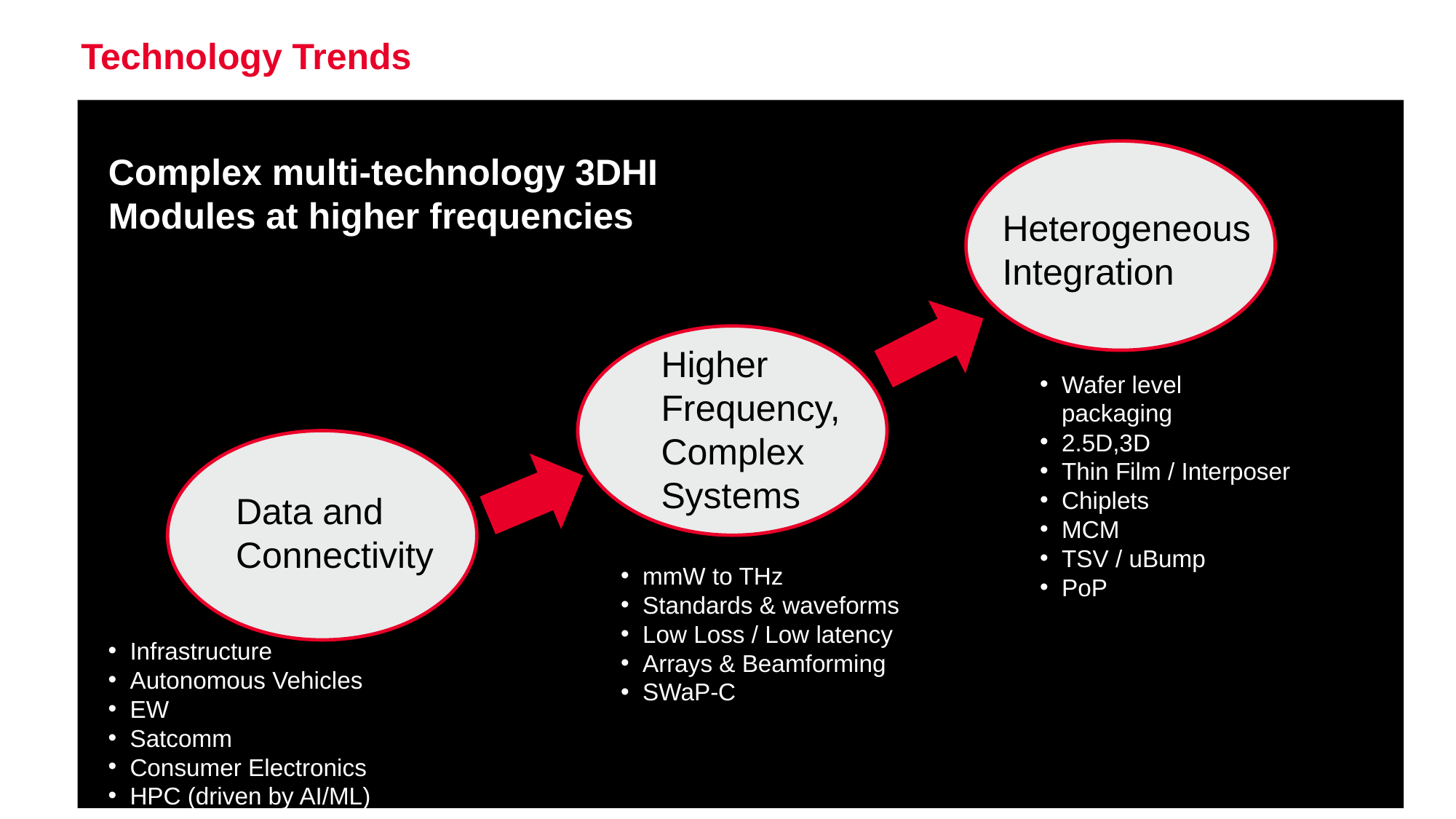

# Technology Trends

Complex multi-technology 3DHI Modules at higher frequencies

Heterogeneous Integration
Wafer level packaging
2.5D,3D
Thin Film / Interposer
Chiplets
MCM
TSV / uBump
PoP

Higher Frequency, Complex Systems
mmW to THz
Standards & waveforms
Low Loss / Low latency
Arrays & Beamforming
SWaP-C

Data and Connectivity
Infrastructure
Autonomous Vehicles
EW
Satcomm
Consumer Electronics
HPC (driven by AI/ML)

Heterogenous Integrated Module Design in ADS